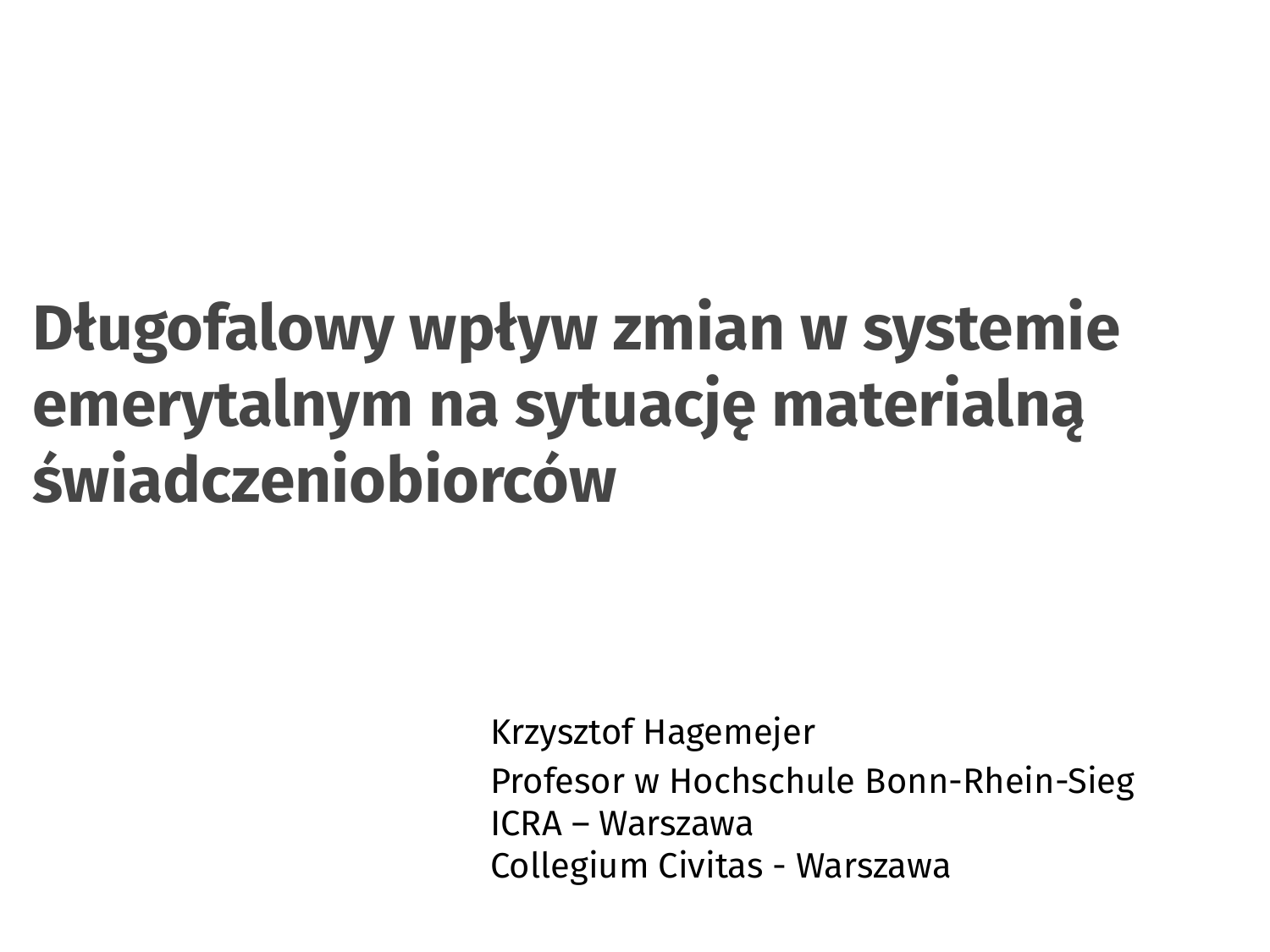

Długofalowy wpływ zmian w systemie emerytalnym na sytuację materialną świadczeniobiorców

Krzysztof Hagemejer
Profesor w Hochschule Bonn-Rhein-Sieg
ICRA – Warszawa
Collegium Civitas - Warszawa